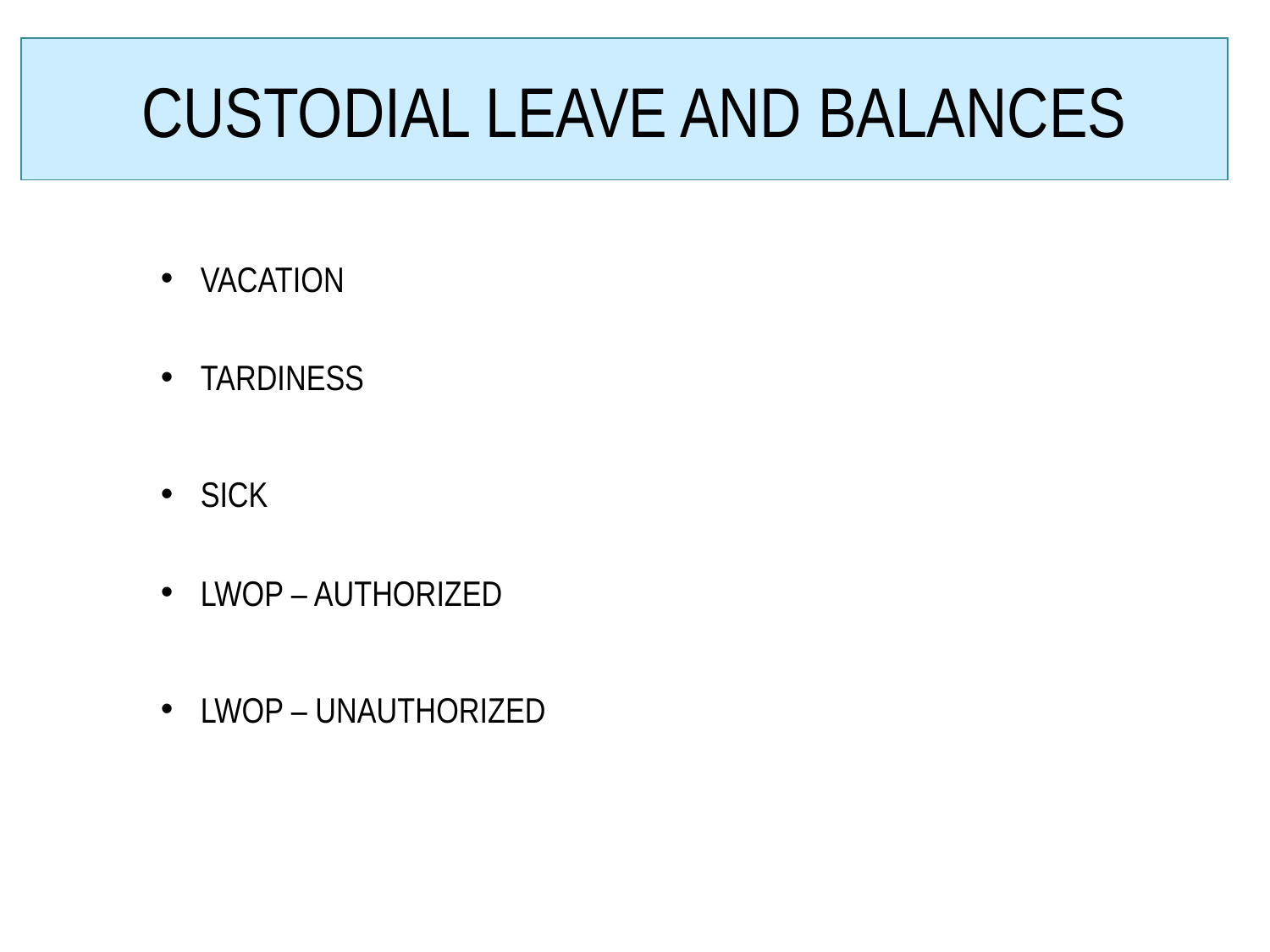

# CUSTODIAL LEAVE AND BALANCES

VACATION

TARDINESS

SICK

LWOP – AUTHORIZED

LWOP – UNAUTHORIZED